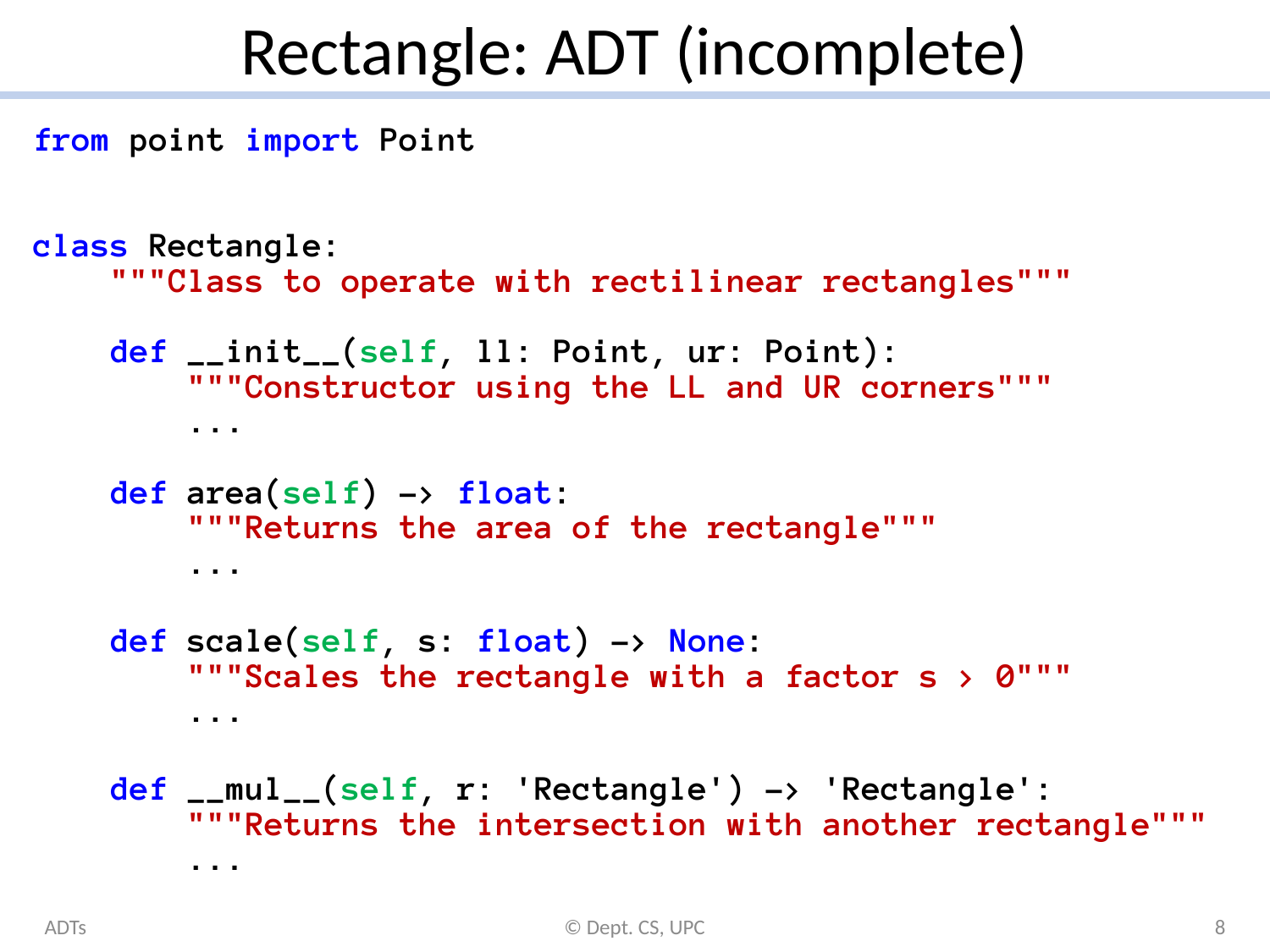

# Rectangle: ADT (incomplete)
from point import Point
class Rectangle:
    """Class to operate with rectilinear rectangles"""
    def __init__(self, ll: Point, ur: Point):
        """Constructor using the LL and UR corners"""
        ...
    def area(self) -> float:
        """Returns the area of the rectangle"""
        ...
    def scale(self, s: float) -> None:
        """Scales the rectangle with a factor s > 0"""
        ...
    def __mul__(self, r: 'Rectangle') -> 'Rectangle':
        """Returns the intersection with another rectangle"""
        ...
ADTs
© Dept. CS, UPC
8